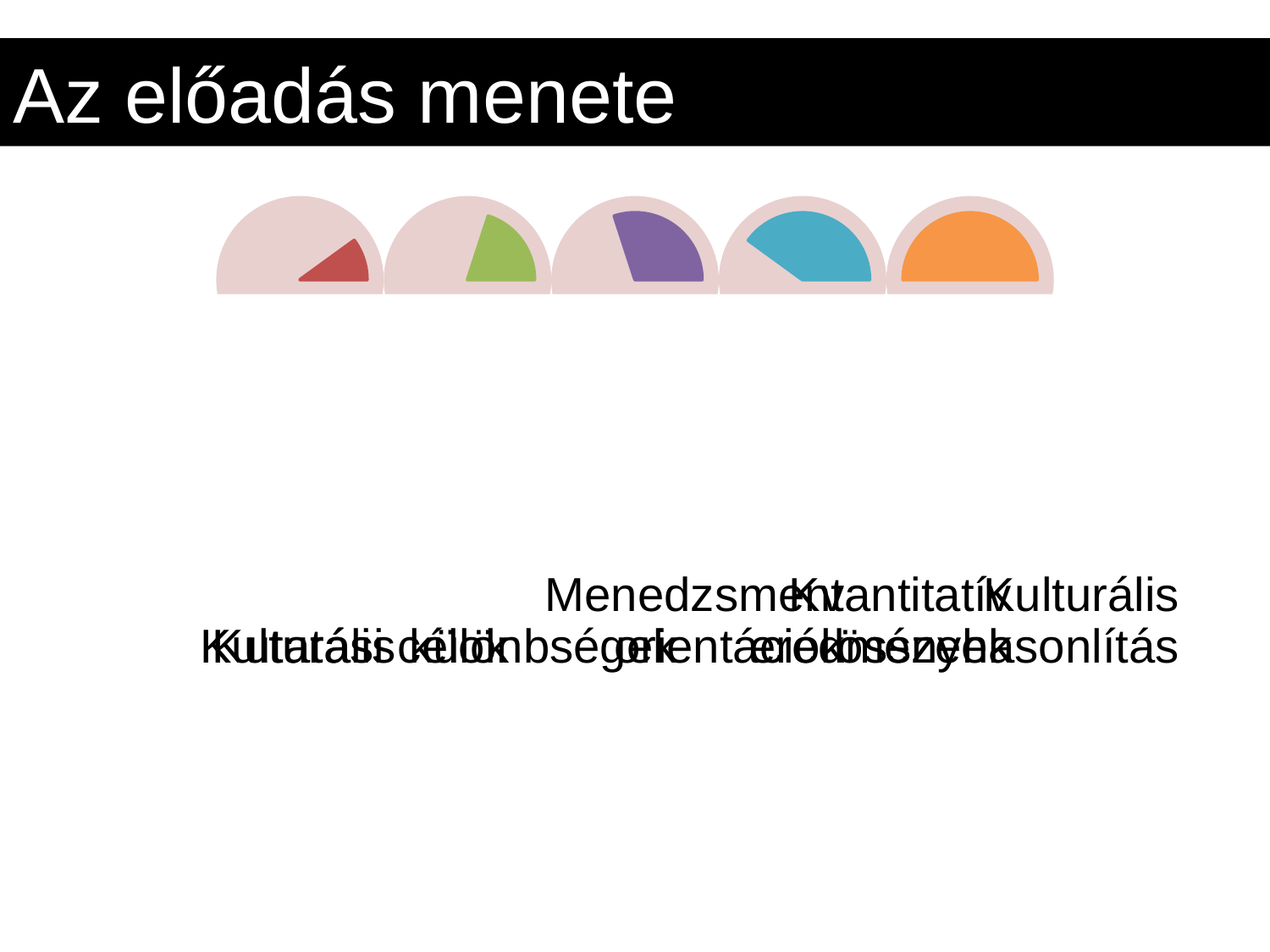

Az előadás menete
Kutatási célok
Kulturális különbségek
Menedzsment orientációk
Kvantitatív eredmények
Kulturális összehasonlítás